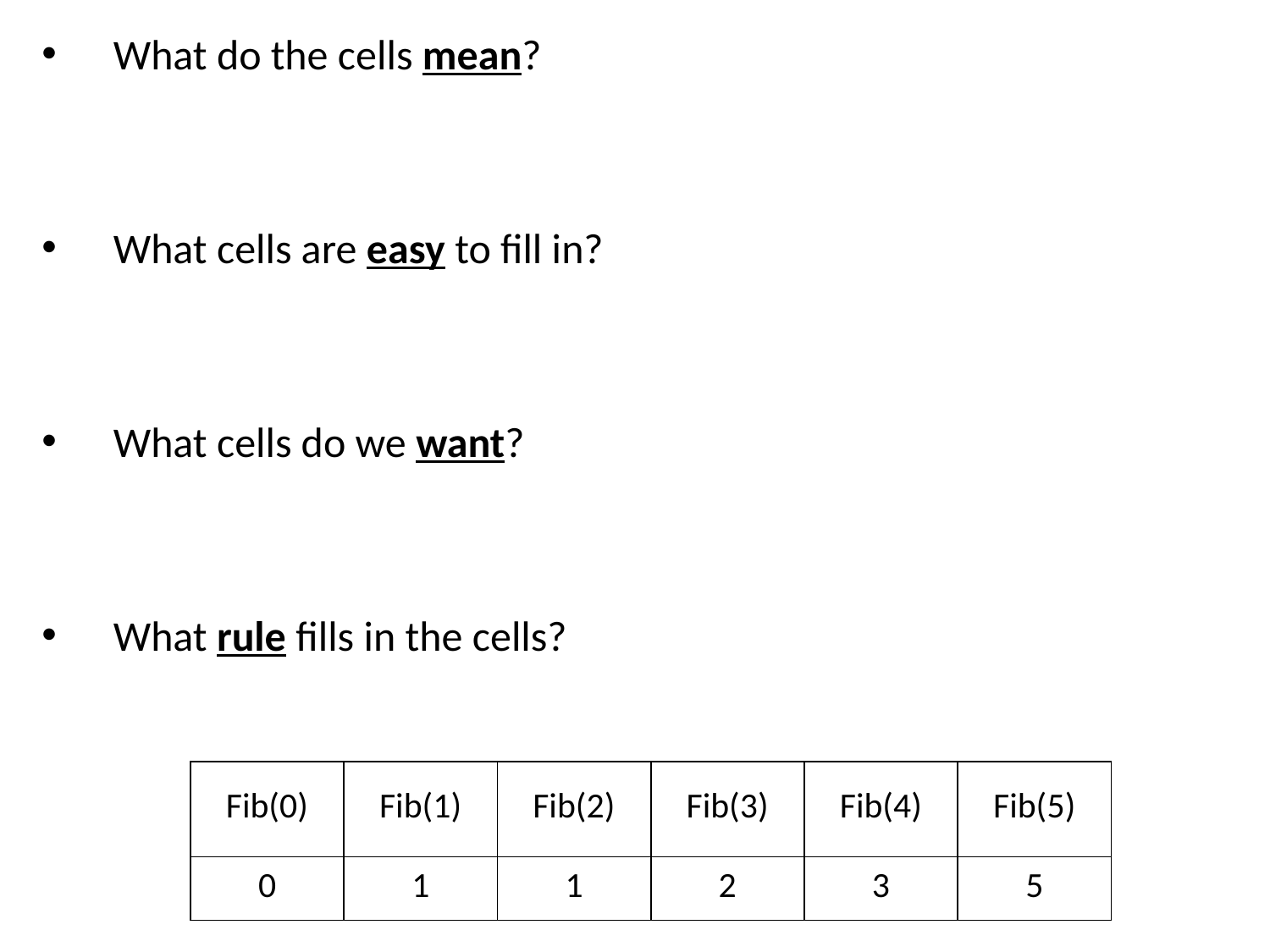

What do the cells mean?

What cells are easy to fill in?

What cells do we want?

What rule fills in the cells?

| Fib(0) | Fib(1) | Fib(2) | Fib(3) | Fib(4) | Fib(5) |
| --- | --- | --- | --- | --- | --- |
| 0 | 1 | 1 | 2 | 3 | 5 |